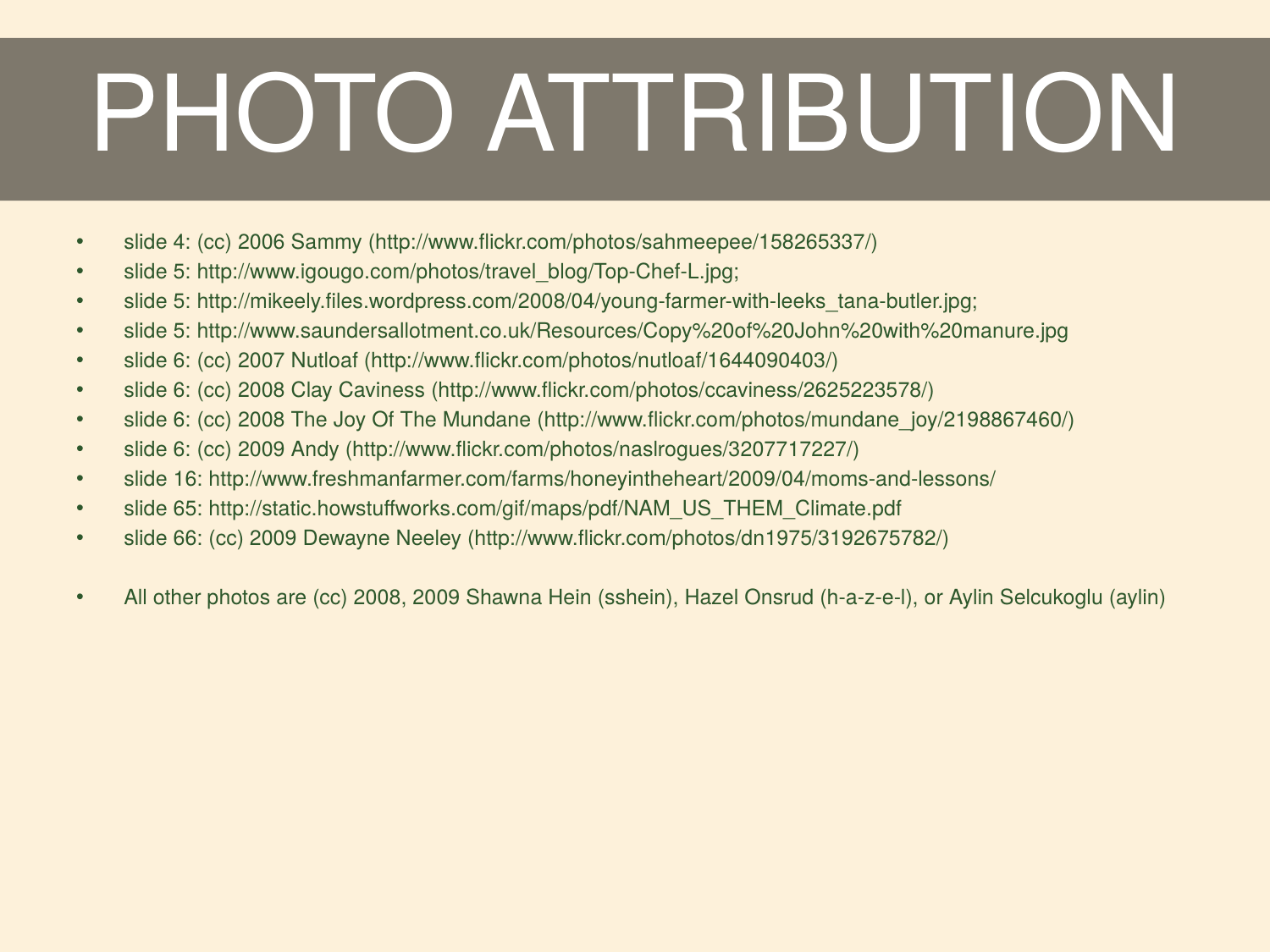

Photo Attribution

slide 4: (cc) 2006 Sammy (http://www.flickr.com/photos/sahmeepee/158265337/)
slide 5: http://www.igougo.com/photos/travel_blog/Top-Chef-L.jpg;
slide 5: http://mikeely.files.wordpress.com/2008/04/young-farmer-with-leeks_tana-butler.jpg;
slide 5: http://www.saundersallotment.co.uk/Resources/Copy%20of%20John%20with%20manure.jpg
slide 6: (cc) 2007 Nutloaf (http://www.flickr.com/photos/nutloaf/1644090403/)
slide 6: (cc) 2008 Clay Caviness (http://www.flickr.com/photos/ccaviness/2625223578/)
slide 6: (cc) 2008 The Joy Of The Mundane (http://www.flickr.com/photos/mundane_joy/2198867460/)
slide 6: (cc) 2009 Andy (http://www.flickr.com/photos/naslrogues/3207717227/)
slide 16: http://www.freshmanfarmer.com/farms/honeyintheheart/2009/04/moms-and-lessons/
slide 65: http://static.howstuffworks.com/gif/maps/pdf/NAM_US_THEM_Climate.pdf
slide 66: (cc) 2009 Dewayne Neeley (http://www.flickr.com/photos/dn1975/3192675782/)

All other photos are (cc) 2008, 2009 Shawna Hein (sshein), Hazel Onsrud (h-a-z-e-l), or Aylin Selcukoglu (aylin)